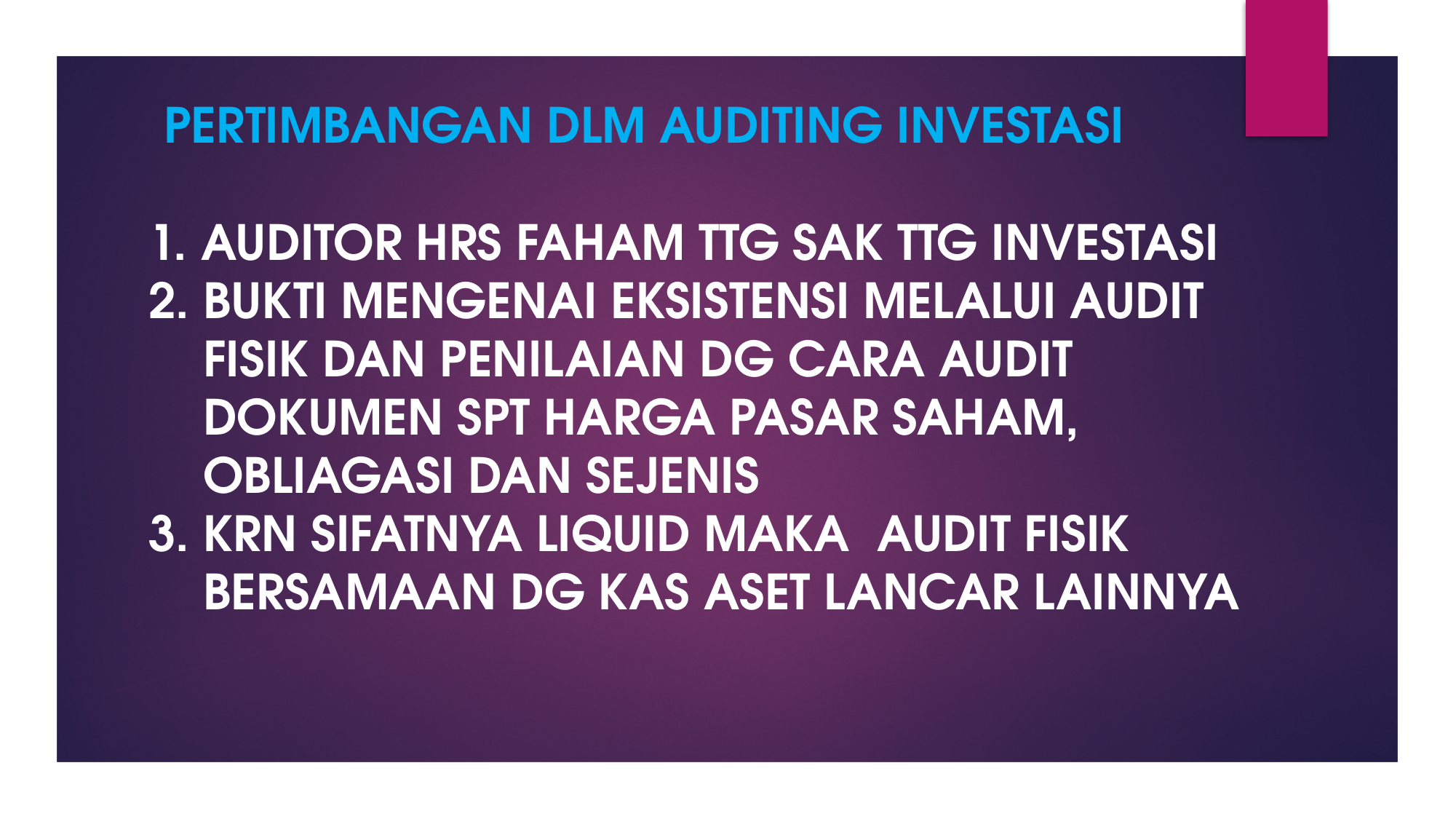

# PERTIMBANGAN DLM AUDITING INVESTASI 1. AUDITOR HRS FAHAM TTG SAK TTG INVESTASI 2. BUKTI MENGENAI EKSISTENSI MELALUI AUDIT FISIK DAN PENILAIAN DG CARA AUDIT DOKUMEN SPT HARGA PASAR SAHAM, OBLIAGASI DAN SEJENIS 3. KRN SIFATNYA LIQUID MAKA  AUDIT FISIK BERSAMAAN DG KAS ASET LANCAR LAINNYA
T